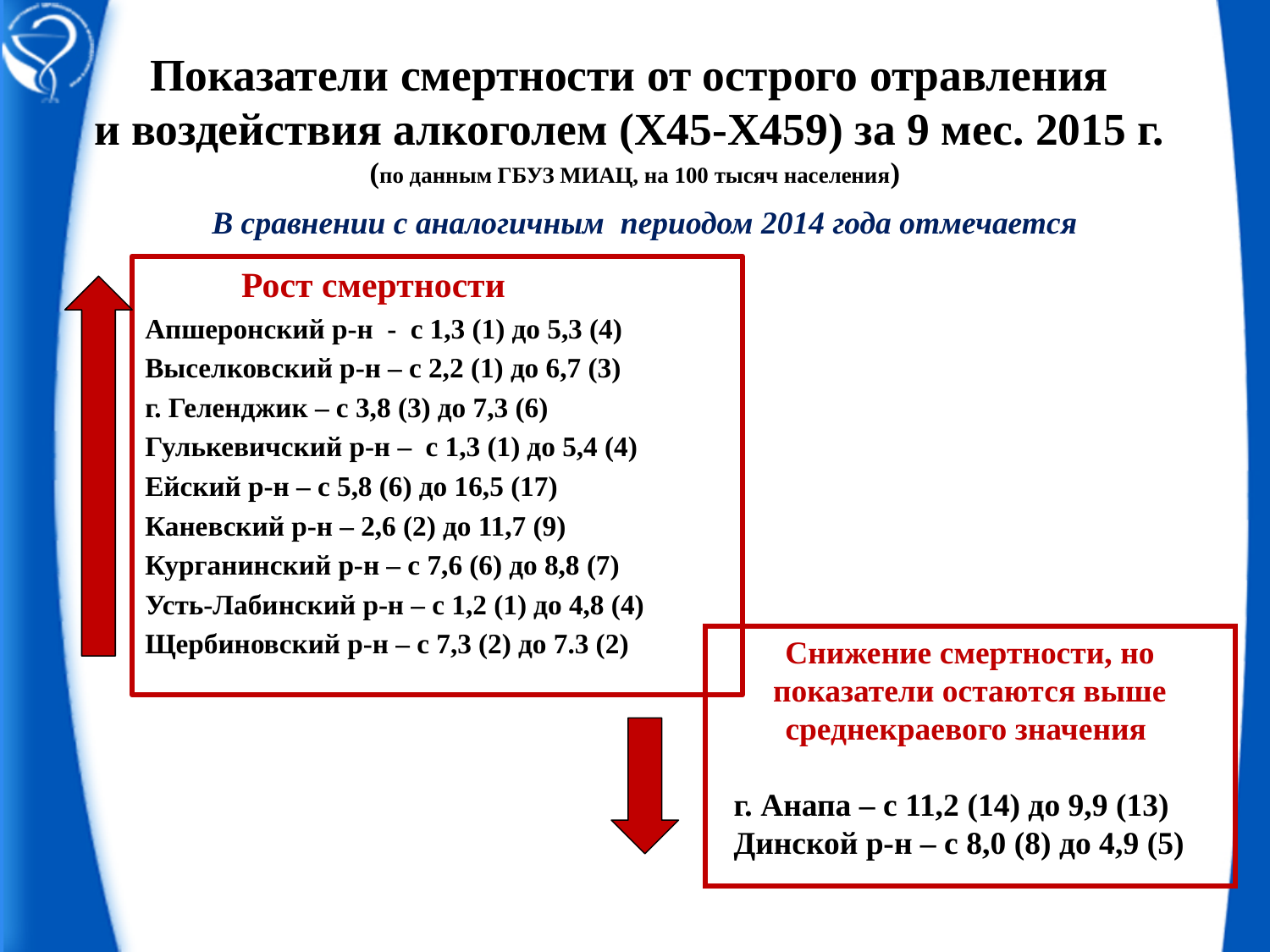

# Показатели смертности от острого отравления и воздействия алкоголем (X45-X459) за 9 мес. 2015 г. (по данным ГБУЗ МИАЦ, на 100 тысяч населения)
В сравнении с аналогичным  периодом 2014 года отмечается
            Рост смертности
Апшеронский р-н  -  с 1,3 (1) до 5,3 (4)
Выселковский р-н – с 2,2 (1) до 6,7 (3)
г. Геленджик – с 3,8 (3) до 7,3 (6)
Гулькевичский р-н –  с 1,3 (1) до 5,4 (4)
Ейский р-н – с 5,8 (6) до 16,5 (17)
Каневский р-н – 2,6 (2) до 11,7 (9)
Курганинский р-н – с 7,6 (6) до 8,8 (7)
Усть-Лабинский р-н – с 1,2 (1) до 4,8 (4)
Щербиновский р-н – с 7,3 (2) до 7.3 (2)

Снижение смертности, но показатели остаются выше среднекраевого значения

  г. Анапа – с 11,2 (14) до 9,9 (13)
  Динской р-н – с 8,0 (8) до 4,9 (5)